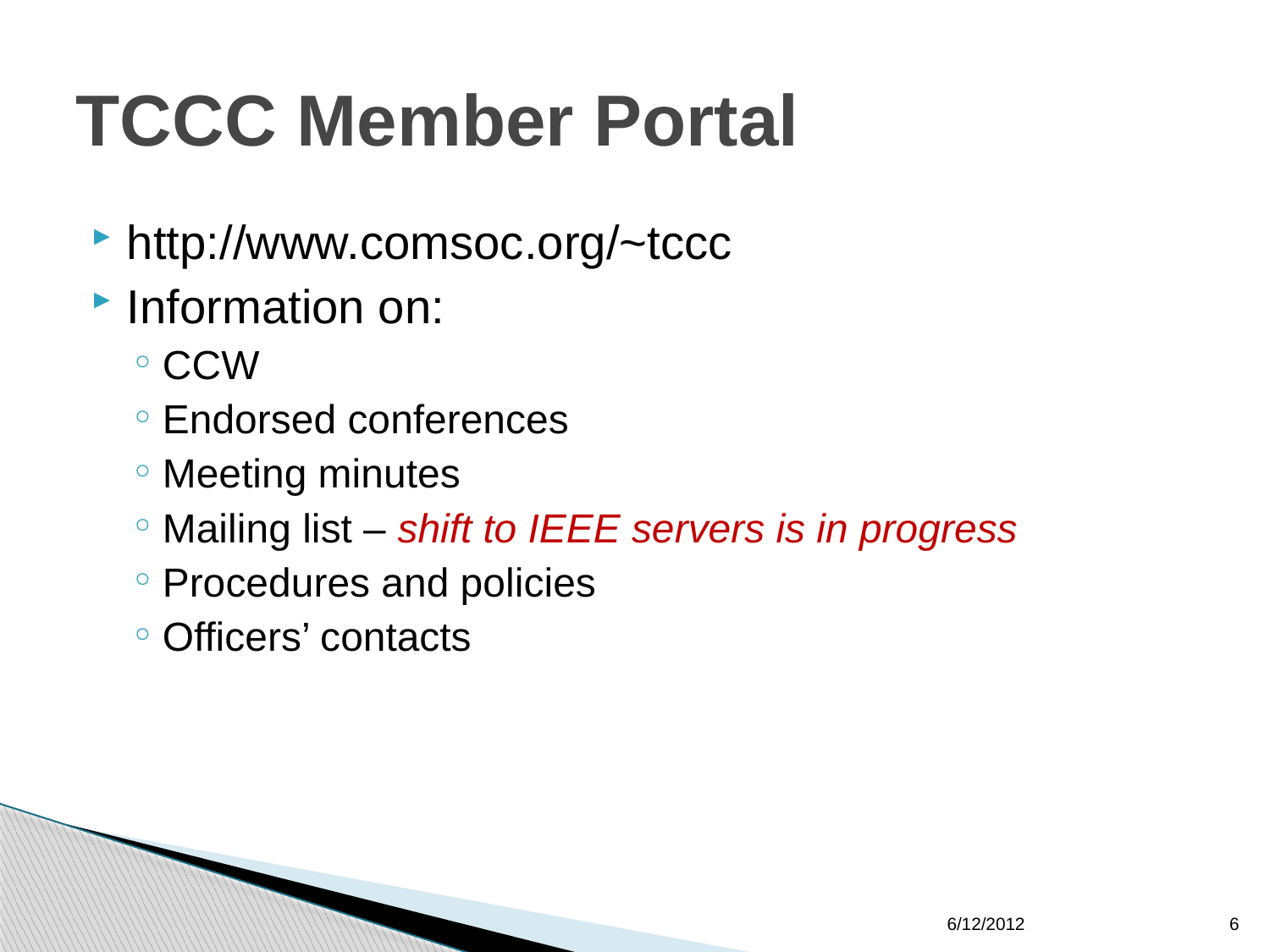

# TCCC Member Portal
http://www.comsoc.org/~tccc
Information on:
CCW
Endorsed conferences
Meeting minutes
Mailing list – shift to IEEE servers is in progress
Procedures and policies
Officers’ contacts

6/12/2012
6